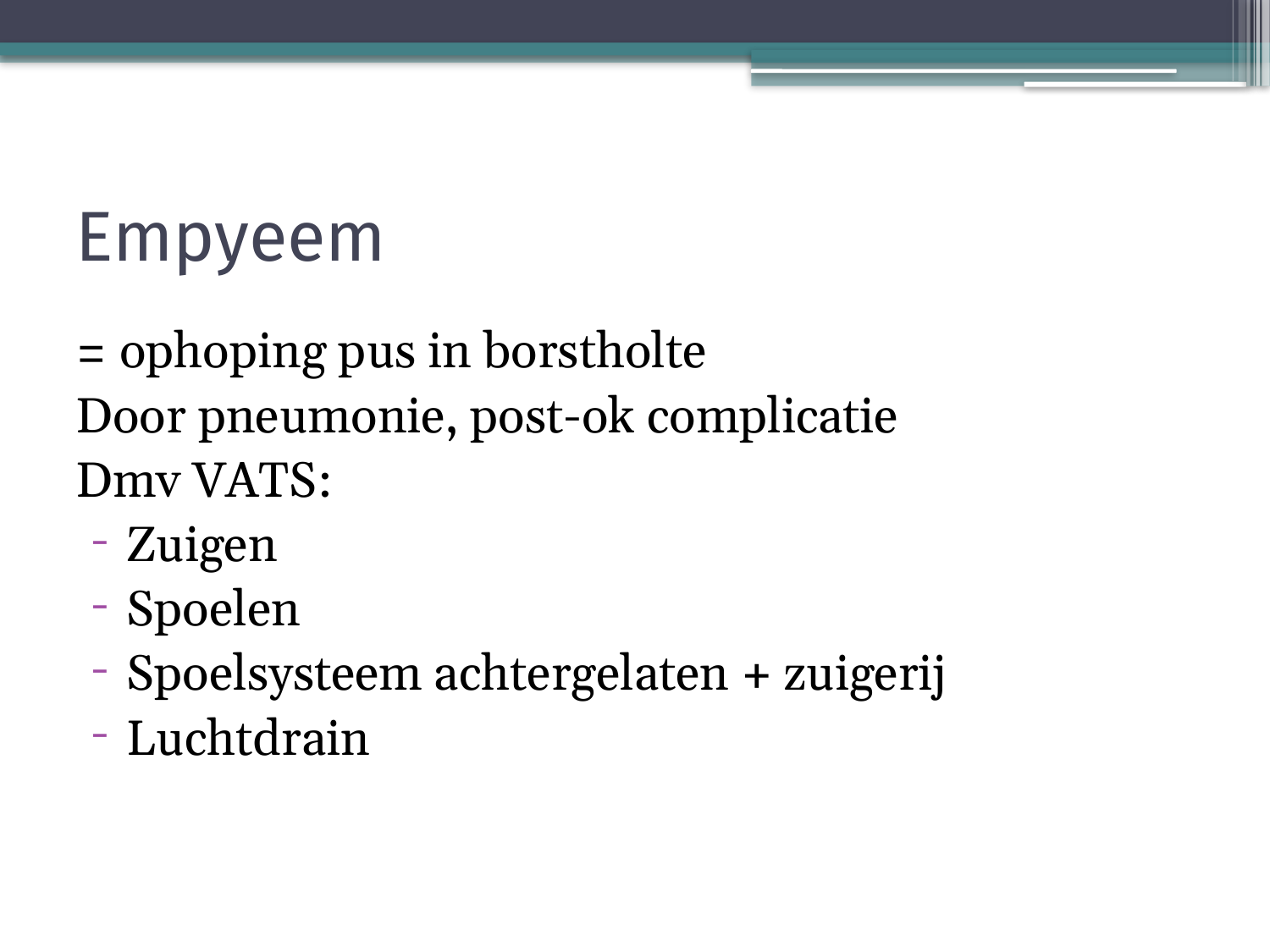

# Empyeem
= ophoping pus in borstholte
Door pneumonie, post-ok complicatie
Dmv VATS:
Zuigen
Spoelen
Spoelsysteem achtergelaten + zuigerij
Luchtdrain